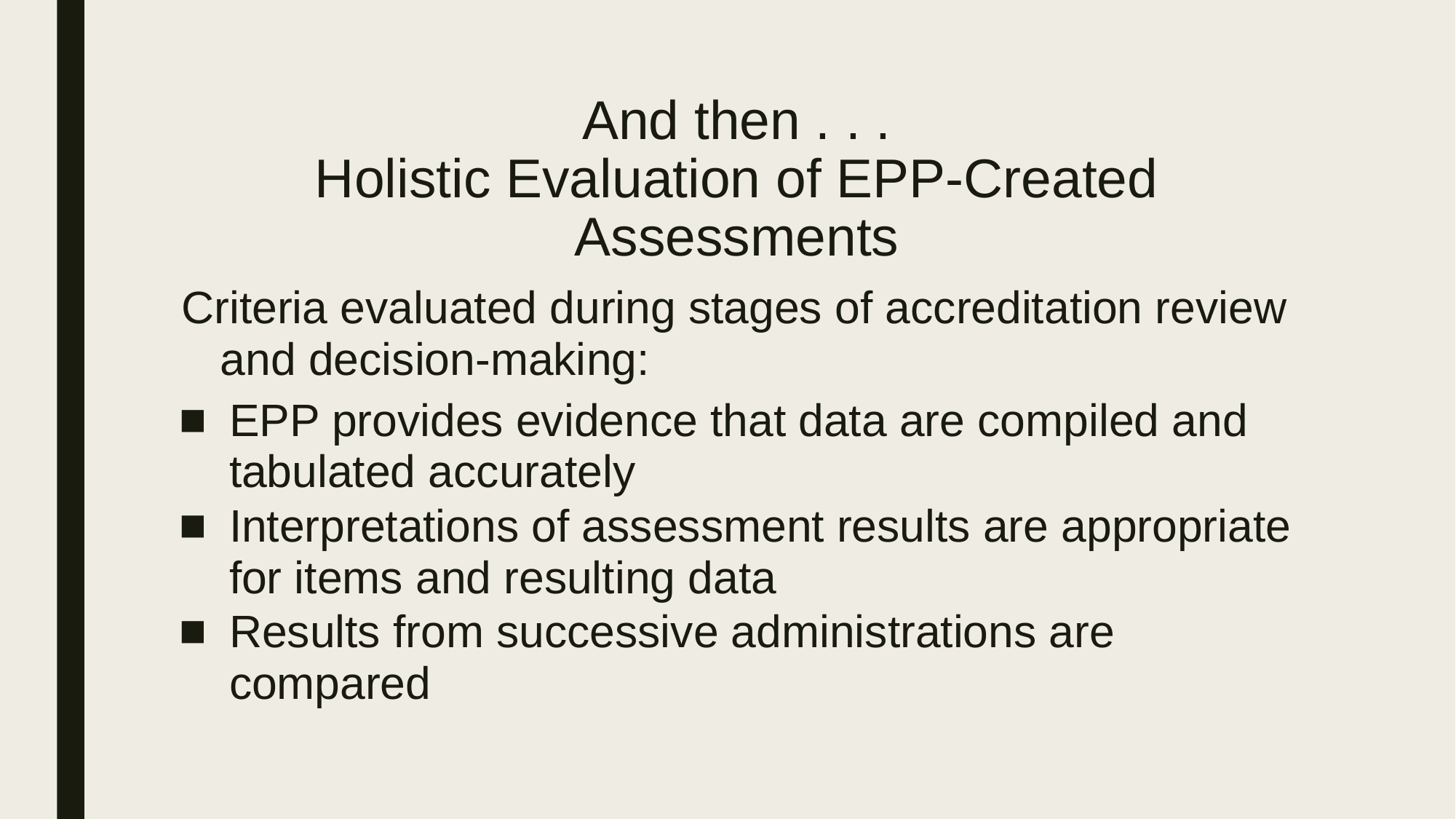

# And then . . .
Holistic Evaluation of EPP-Created Assessments
Criteria evaluated during stages of accreditation review and decision-making:
EPP provides evidence that data are compiled and tabulated accurately
Interpretations of assessment results are appropriate for items and resulting data
Results from successive administrations are compared